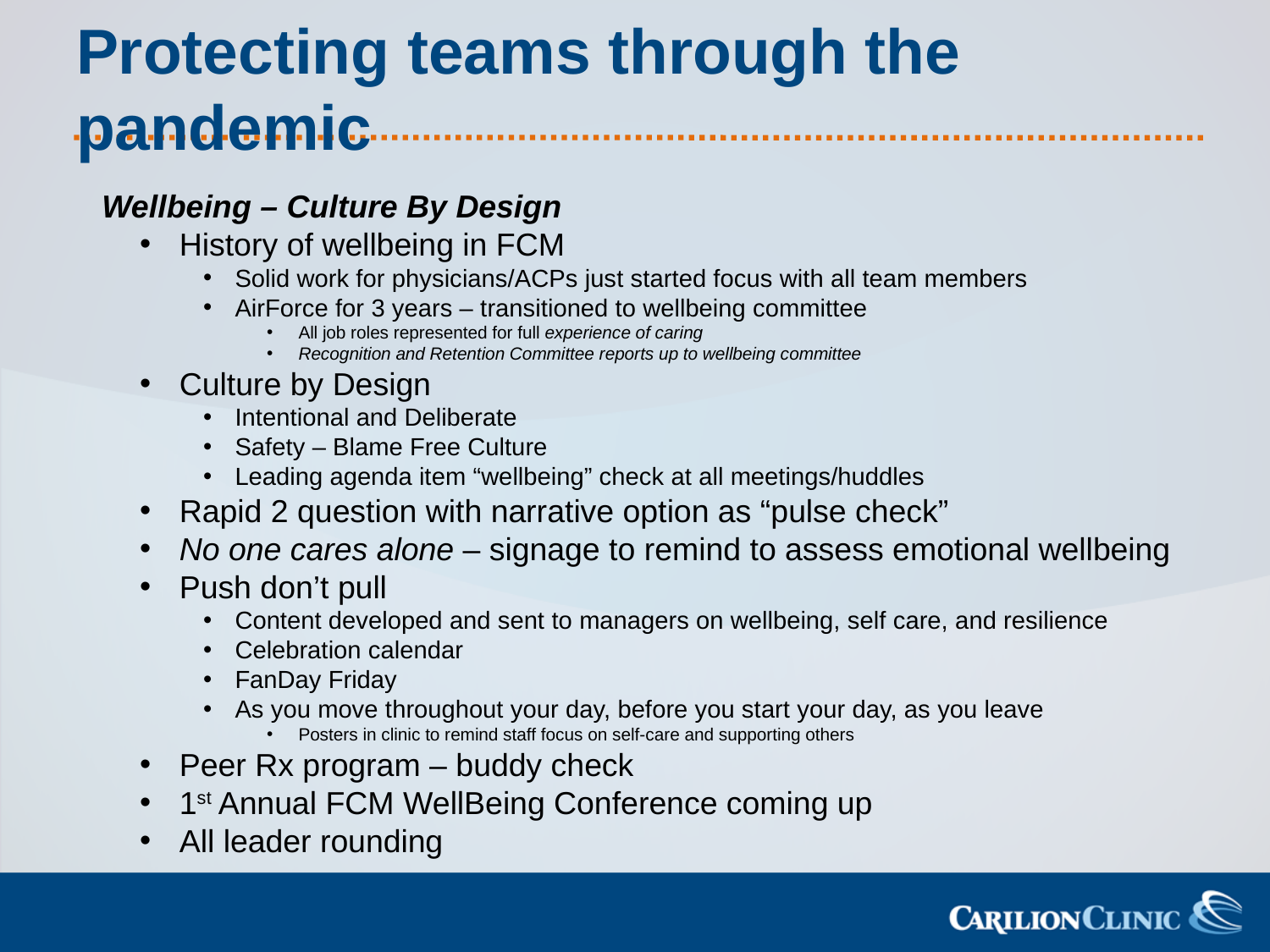

# Protecting teams through the pandemic
  Wellbeing – Culture By Design
History of wellbeing in FCM
Solid work for physicians/ACPs just started focus with all team members
AirForce for 3 years – transitioned to wellbeing committee
All job roles represented for full experience of caring
Recognition and Retention Committee reports up to wellbeing committee
Culture by Design
Intentional and Deliberate
Safety – Blame Free Culture
Leading agenda item “wellbeing” check at all meetings/huddles
Rapid 2 question with narrative option as “pulse check”
No one cares alone – signage to remind to assess emotional wellbeing
Push don’t pull
Content developed and sent to managers on wellbeing, self care, and resilience
Celebration calendar
FanDay Friday
As you move throughout your day, before you start your day, as you leave
Posters in clinic to remind staff focus on self-care and supporting others
Peer Rx program – buddy check
1st Annual FCM WellBeing Conference coming up
All leader rounding